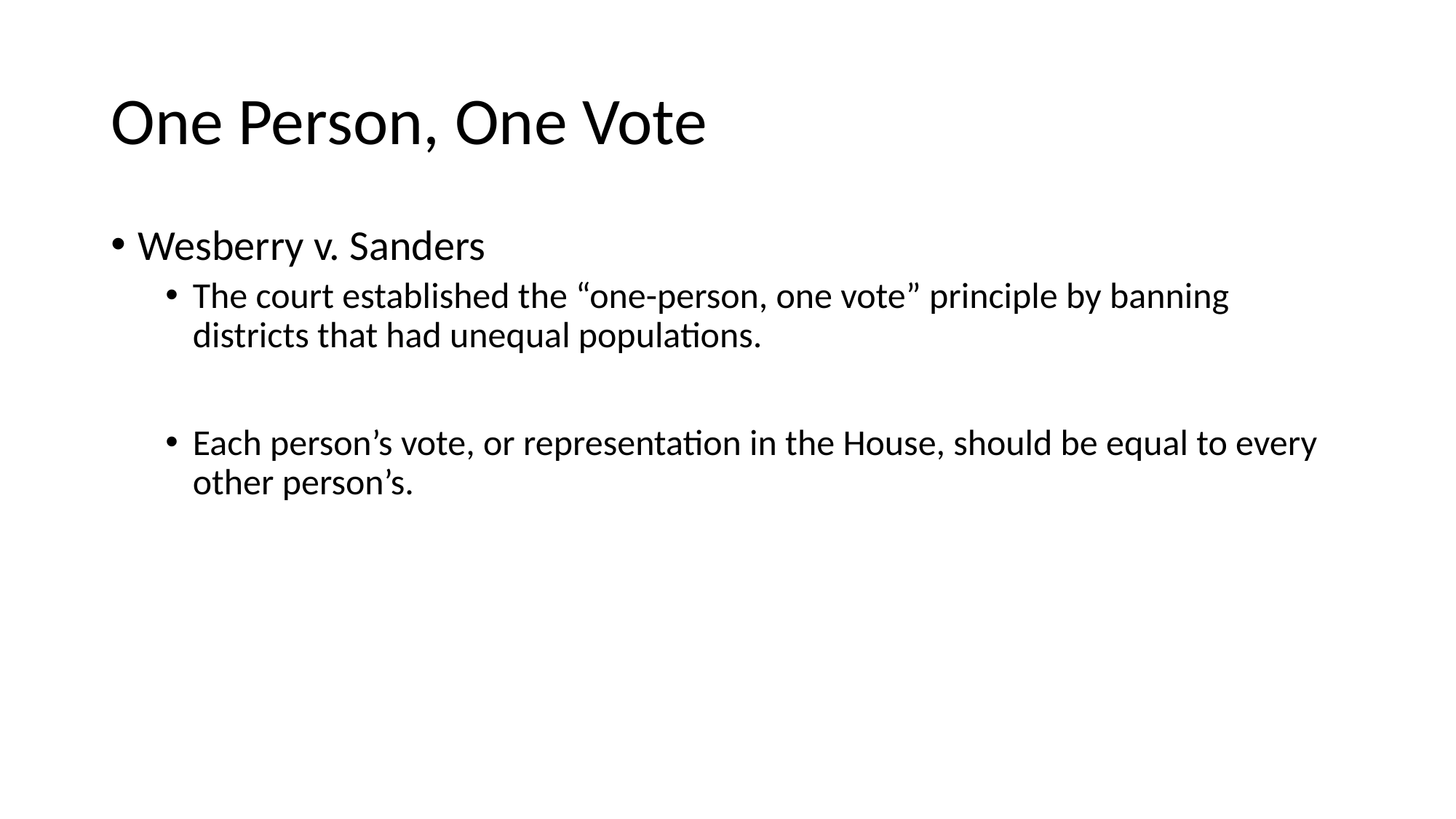

# One Person, One Vote
Wesberry v. Sanders
The court established the “one-person, one vote” principle by banning districts that had unequal populations.

Each person’s vote, or representation in the House, should be equal to every other person’s.